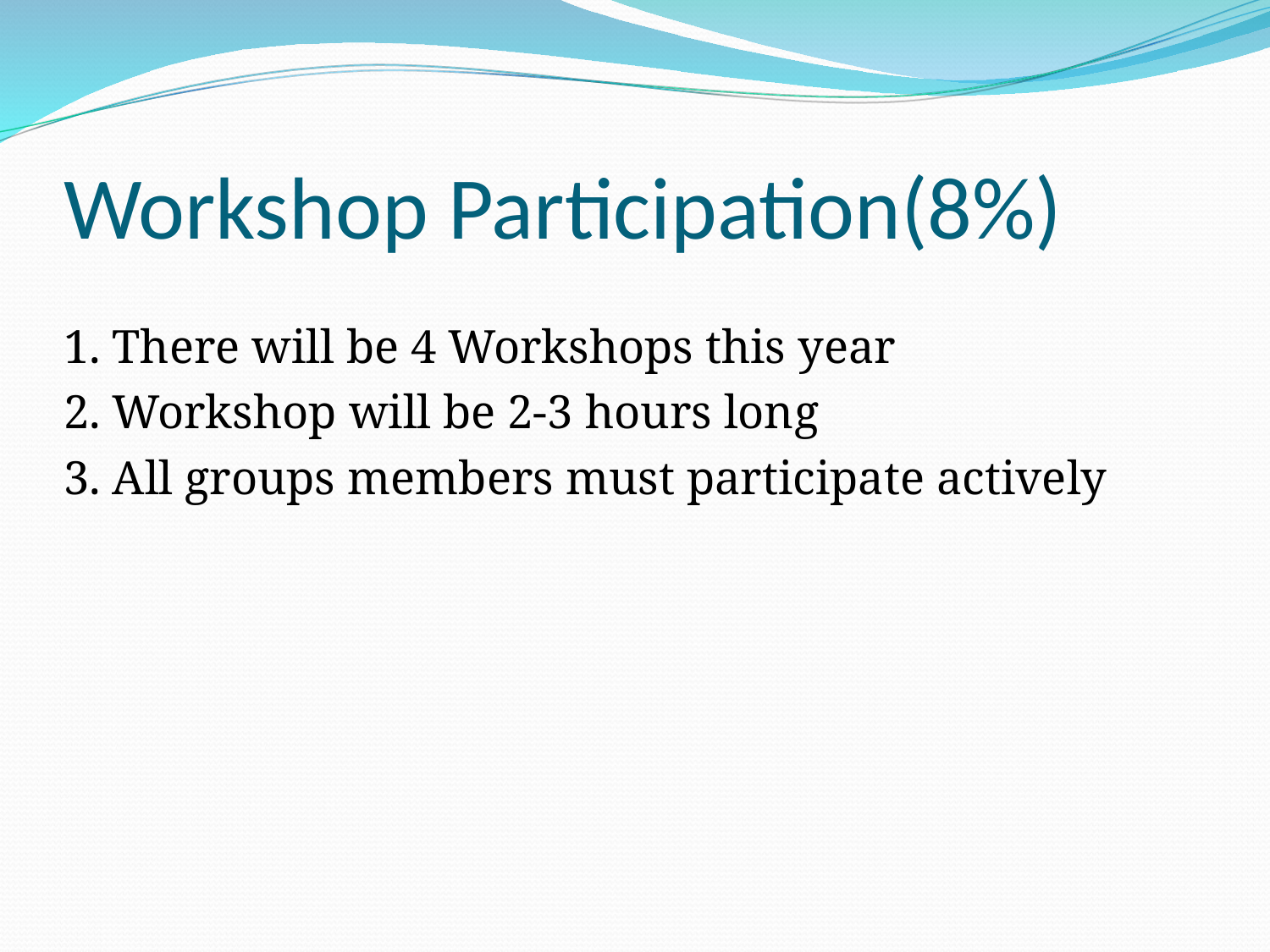

Workshop Participation(8%)

1. There will be 4 Workshops this year
2. Workshop will be 2-3 hours long
3. All groups members must participate actively